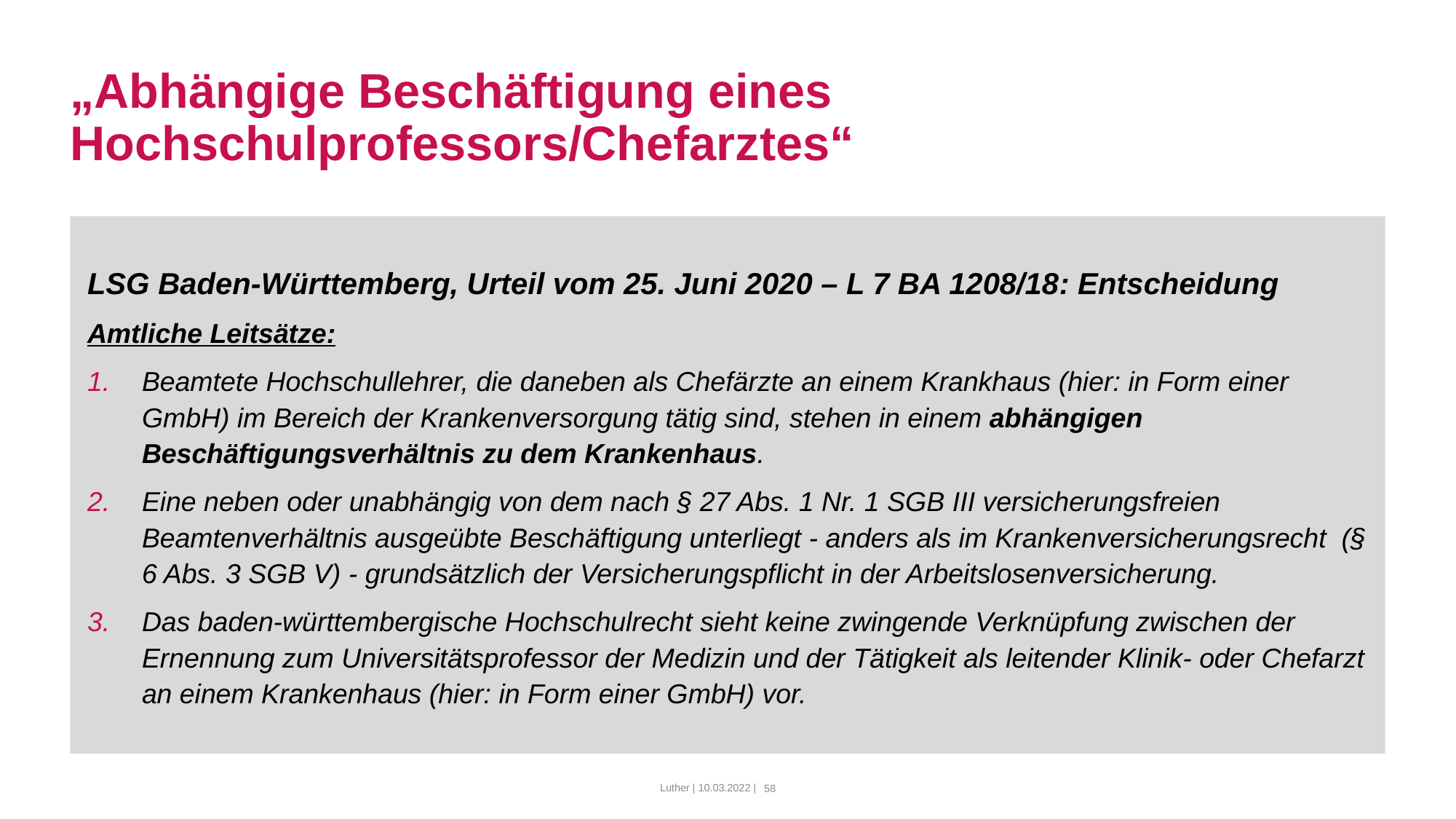

# „Abhängige Beschäftigung eines Hochschulprofessors/Chefarztes“
LSG Baden-Württemberg, Urteil vom 25. Juni 2020 – L 7 BA 1208/18: Entscheidung
Amtliche Leitsätze:
Beamtete Hochschullehrer, die daneben als Chefärzte an einem Krankhaus (hier: in Form einer GmbH) im Bereich der Krankenversorgung tätig sind, stehen in einem abhängigen Beschäftigungsverhältnis zu dem Krankenhaus.
Eine neben oder unabhängig von dem nach § 27 Abs. 1 Nr. 1 SGB III versicherungsfreien Beamtenverhältnis ausgeübte Beschäftigung unterliegt - anders als im Krankenversicherungsrecht  (§ 6 Abs. 3 SGB V) - grundsätzlich der Versicherungspflicht in der Arbeitslosenversicherung.
Das baden-württembergische Hochschulrecht sieht keine zwingende Verknüpfung zwischen der Ernennung zum Universitätsprofessor der Medizin und der Tätigkeit als leitender Klinik- oder Chefarzt an einem Krankenhaus (hier: in Form einer GmbH) vor.
Luther | 10.03.2022 |
58